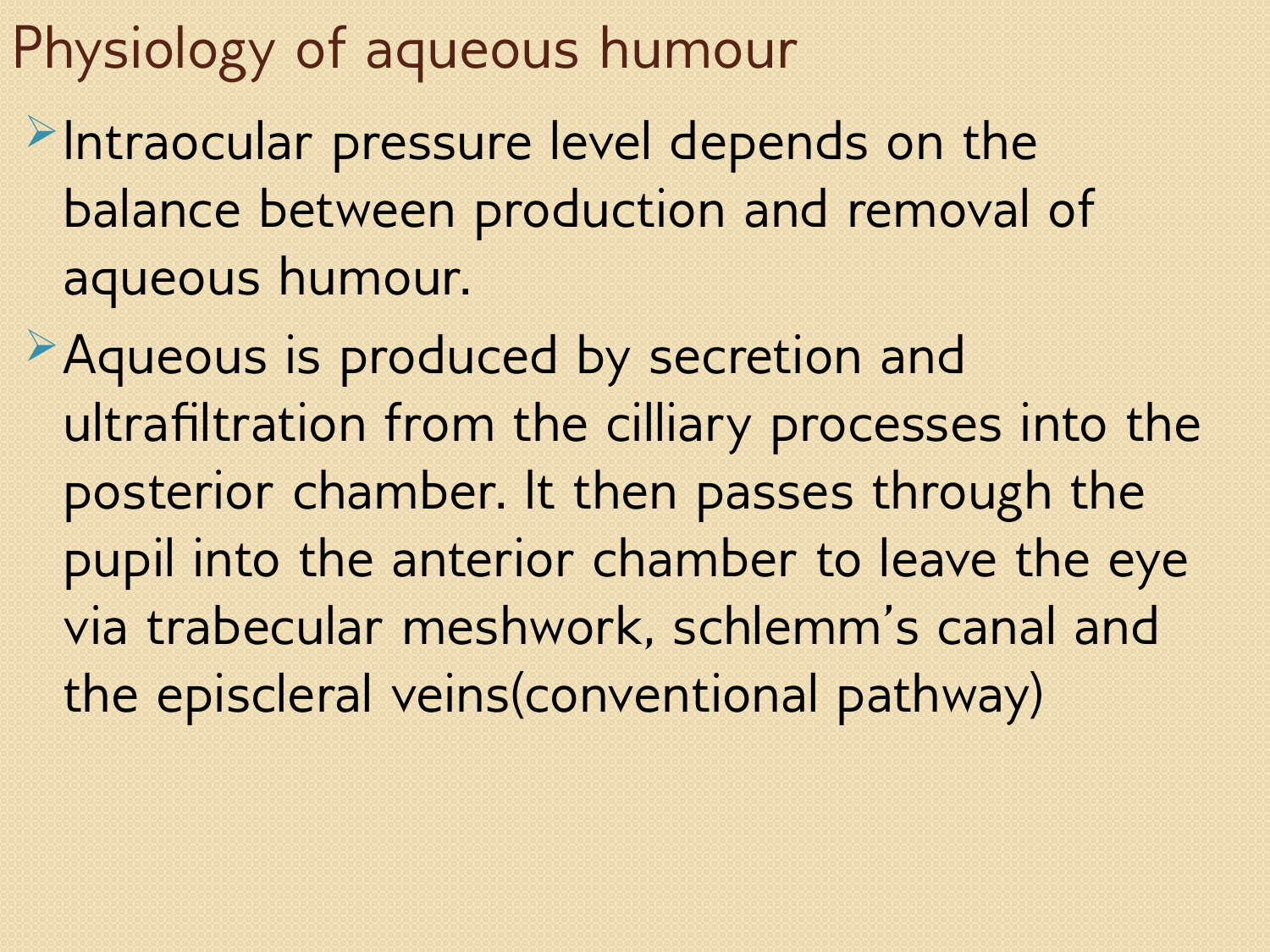

# Physiology of aqueous humour
Intraocular pressure level depends on the balance between production and removal of aqueous humour.
Aqueous is produced by secretion and ultrafiltration from the cilliary processes into the posterior chamber. It then passes through the pupil into the anterior chamber to leave the eye via trabecular meshwork, schlemm’s canal and the episcleral veins(conventional pathway)
106